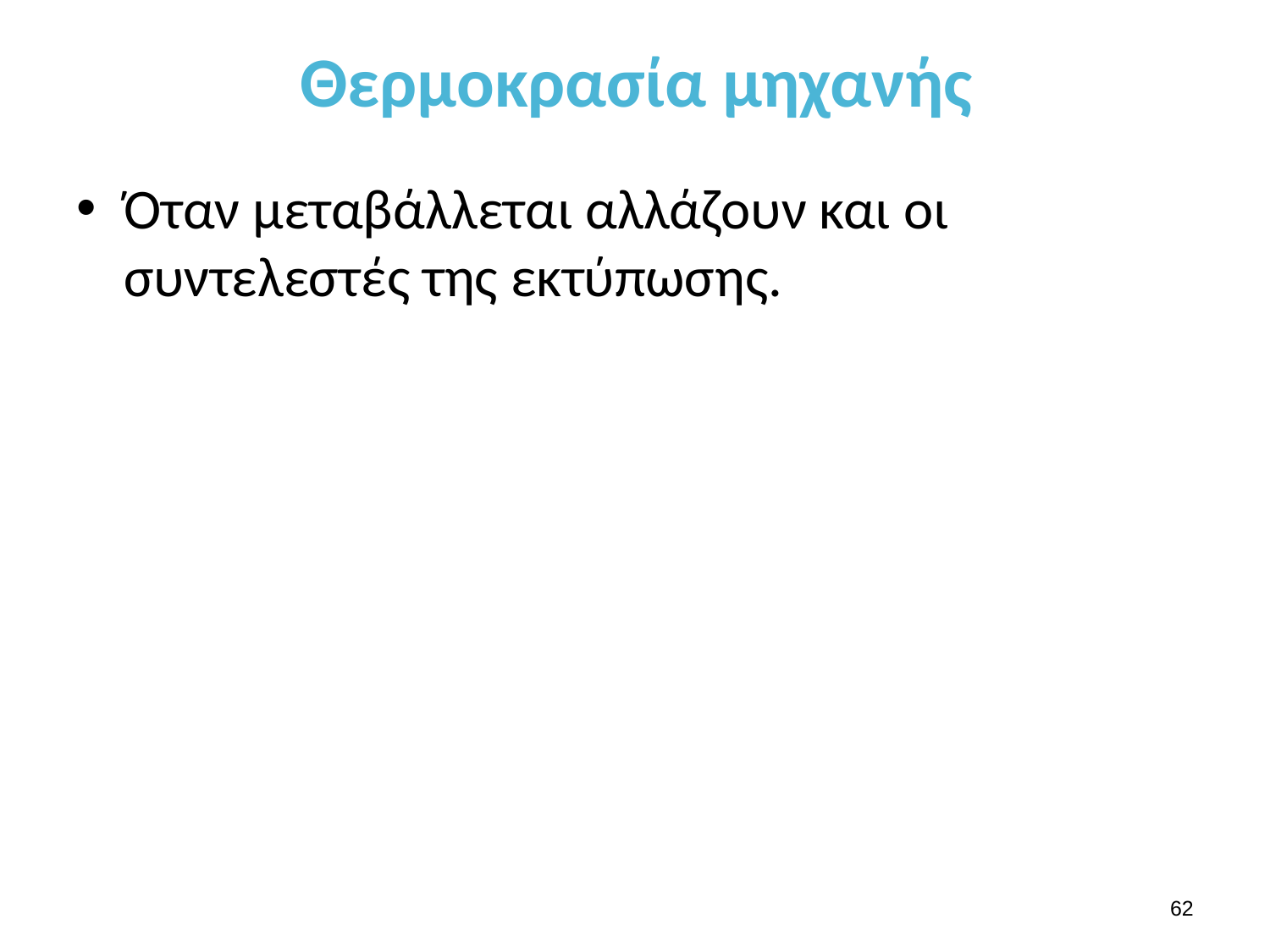

# Θερμοκρασία μηχανής
Όταν μεταβάλλεται αλλάζουν και οι συντελεστές της εκτύπωσης.

62